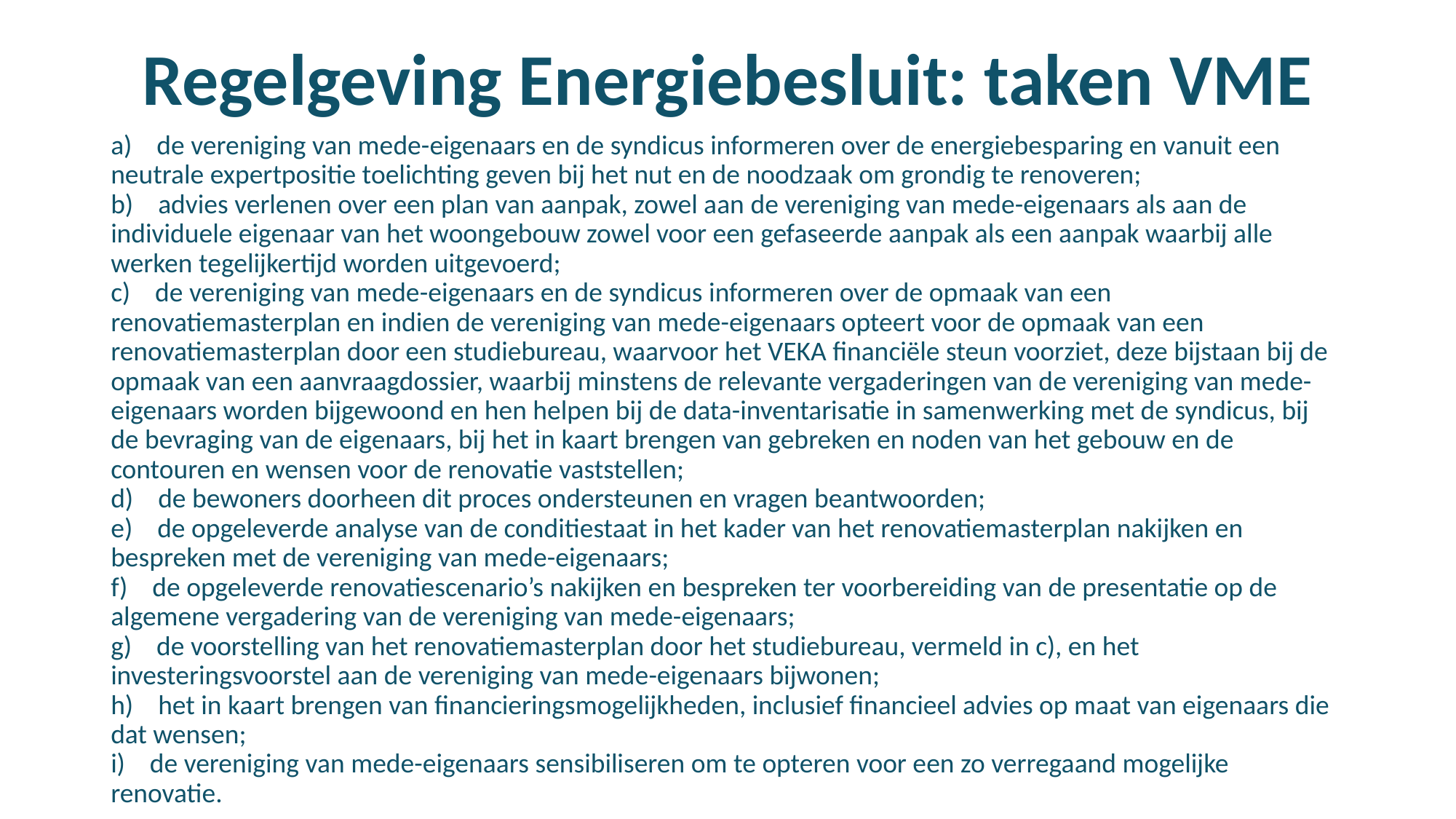

# Regelgeving Energiebesluit: taken VME
a)    de vereniging van mede-eigenaars en de syndicus informeren over de energiebesparing en vanuit een neutrale expertpositie toelichting geven bij het nut en de noodzaak om grondig te renoveren;
b)    advies verlenen over een plan van aanpak, zowel aan de vereniging van mede-eigenaars als aan de individuele eigenaar van het woongebouw zowel voor een gefaseerde aanpak als een aanpak waarbij alle werken tegelijkertijd worden uitgevoerd;
c)    de vereniging van mede-eigenaars en de syndicus informeren over de opmaak van een renovatiemasterplan en indien de vereniging van mede-eigenaars opteert voor de opmaak van een renovatiemasterplan door een studiebureau, waarvoor het VEKA financiële steun voorziet, deze bijstaan bij de opmaak van een aanvraagdossier, waarbij minstens de relevante vergaderingen van de vereniging van mede-eigenaars worden bijgewoond en hen helpen bij de data-inventarisatie in samenwerking met de syndicus, bij de bevraging van de eigenaars, bij het in kaart brengen van gebreken en noden van het gebouw en de contouren en wensen voor de renovatie vaststellen;
d)    de bewoners doorheen dit proces ondersteunen en vragen beantwoorden;
e)    de opgeleverde analyse van de conditiestaat in het kader van het renovatiemasterplan nakijken en bespreken met de vereniging van mede-eigenaars;
f)    de opgeleverde renovatiescenario’s nakijken en bespreken ter voorbereiding van de presentatie op de algemene vergadering van de vereniging van mede-eigenaars;
g)    de voorstelling van het renovatiemasterplan door het studiebureau, vermeld in c), en het investeringsvoorstel aan de vereniging van mede-eigenaars bijwonen;
h)    het in kaart brengen van financieringsmogelijkheden, inclusief financieel advies op maat van eigenaars die dat wensen;
i)    de vereniging van mede-eigenaars sensibiliseren om te opteren voor een zo verregaand mogelijke renovatie.